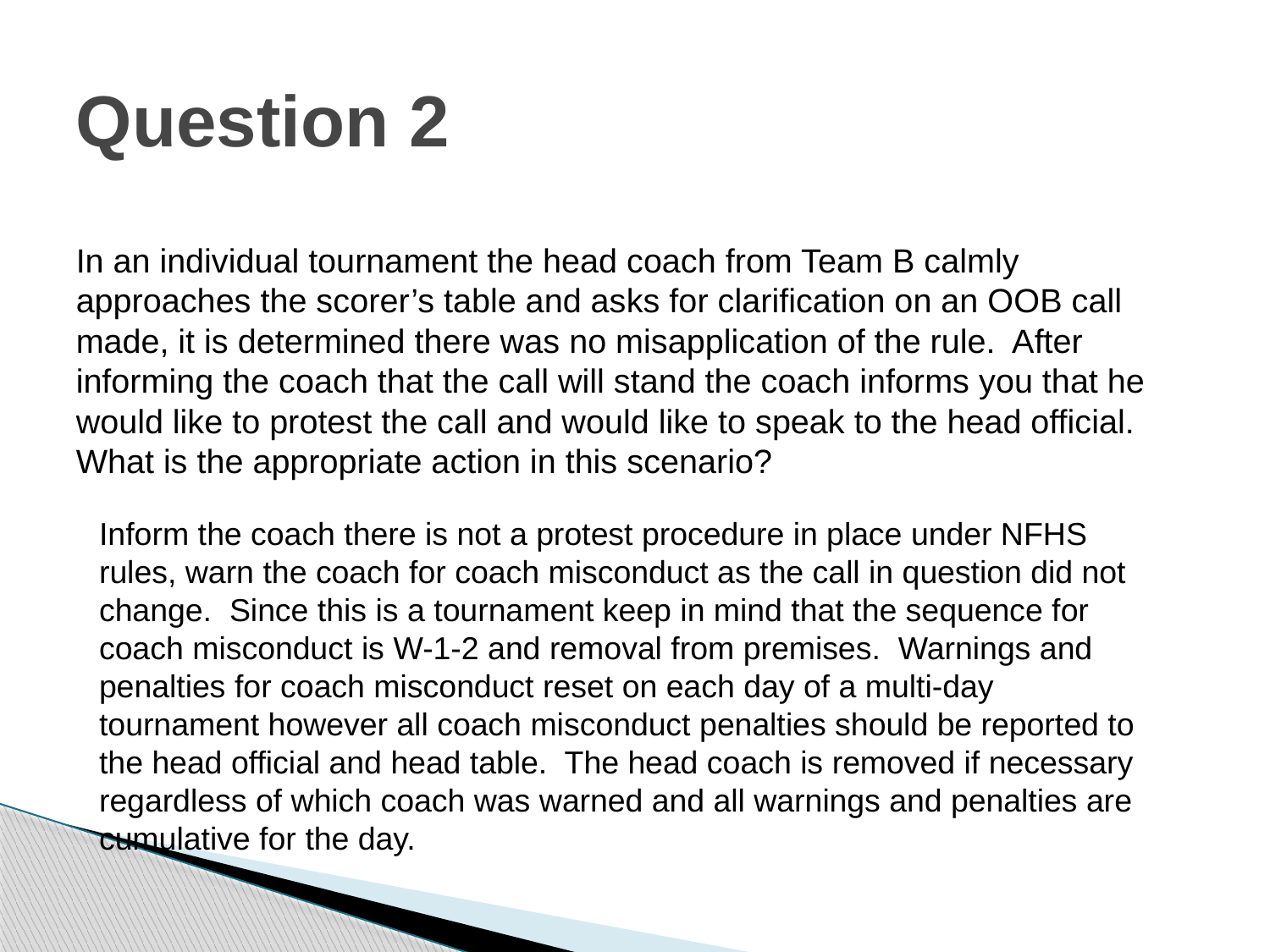

# Question 2
In an individual tournament the head coach from Team B calmly approaches the scorer’s table and asks for clarification on an OOB call made, it is determined there was no misapplication of the rule.  After informing the coach that the call will stand the coach informs you that he would like to protest the call and would like to speak to the head official.  What is the appropriate action in this scenario?
Inform the coach there is not a protest procedure in place under NFHS rules, warn the coach for coach misconduct as the call in question did not change.  Since this is a tournament keep in mind that the sequence for coach misconduct is W-1-2 and removal from premises.  Warnings and penalties for coach misconduct reset on each day of a multi-day tournament however all coach misconduct penalties should be reported to the head official and head table.  The head coach is removed if necessary regardless of which coach was warned and all warnings and penalties are cumulative for the day.